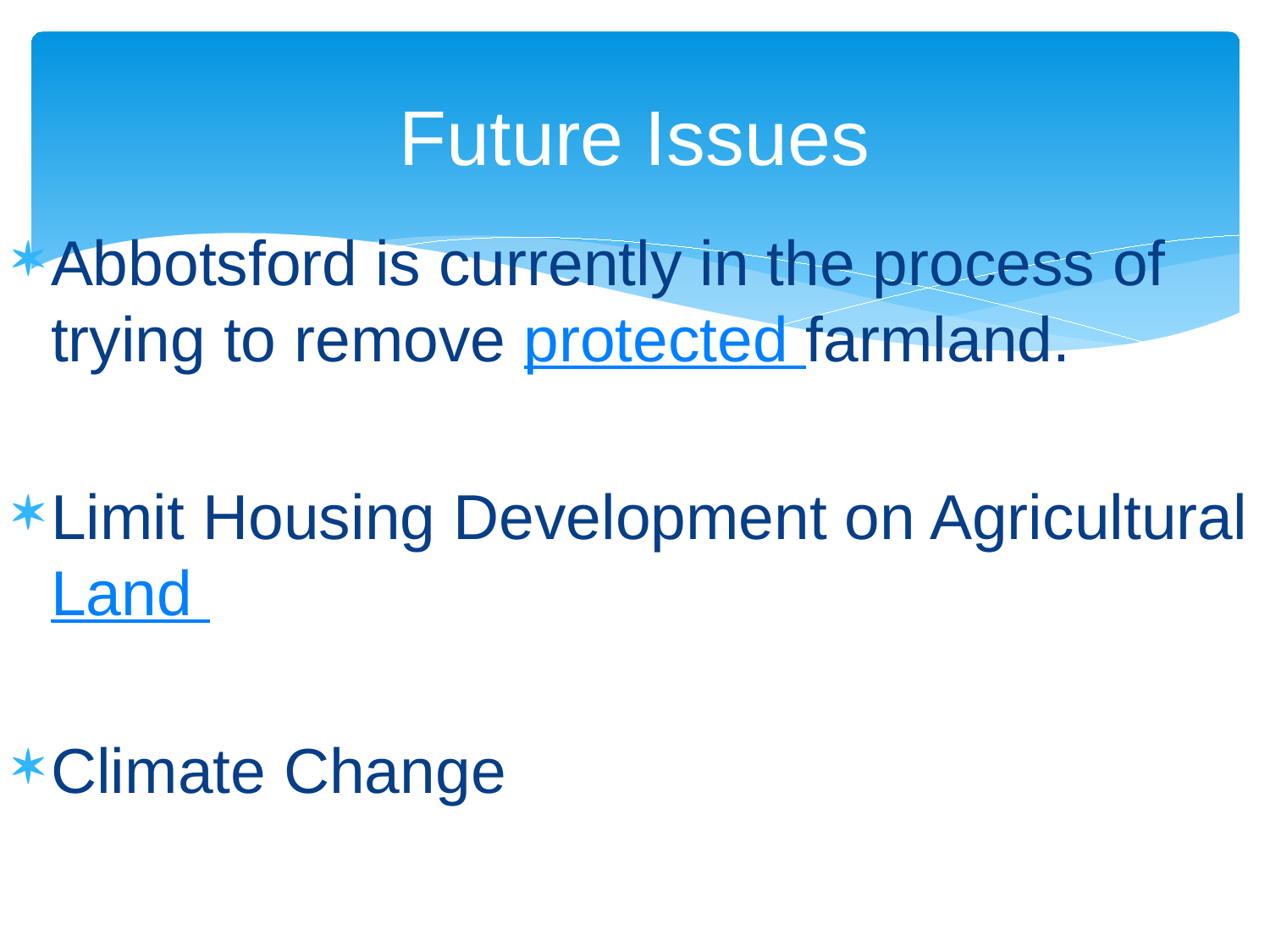

# Future Issues
Abbotsford is currently in the process of trying to remove protected farmland.

Limit Housing Development on Agricultural Land

Climate Change